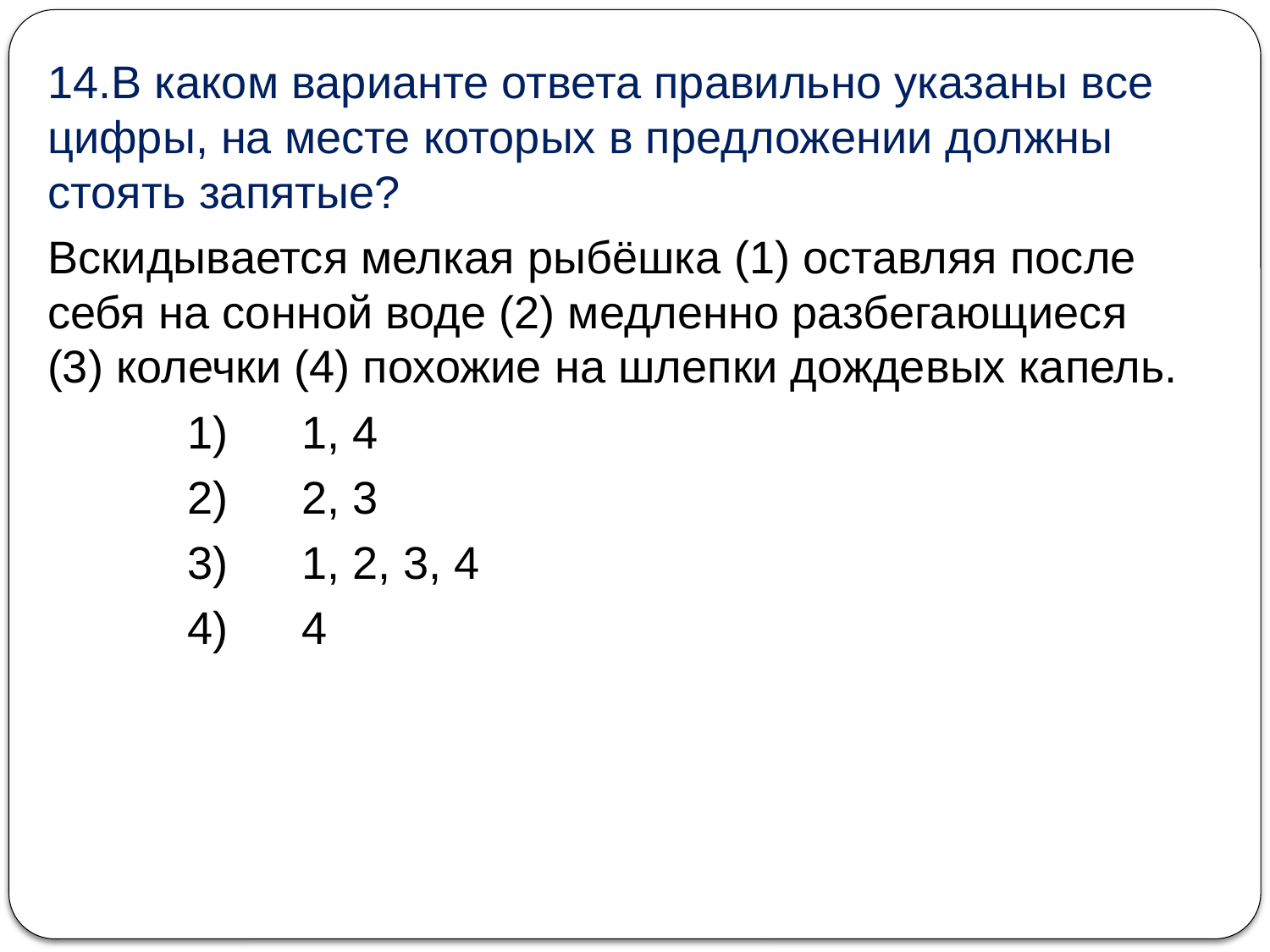

14.В каком варианте ответа правильно указаны все цифры, на месте которых в предложении должны стоять запятые?
Вскидывается мелкая рыбёшка (1) оставляя после себя на сонной воде (2) медленно разбегающиеся (3) колечки (4) похожие на шлепки дождевых капель.
  	 1) 	1, 4
  	 2) 	2, 3
  	 3) 	1, 2, 3, 4
  	 4) 	4